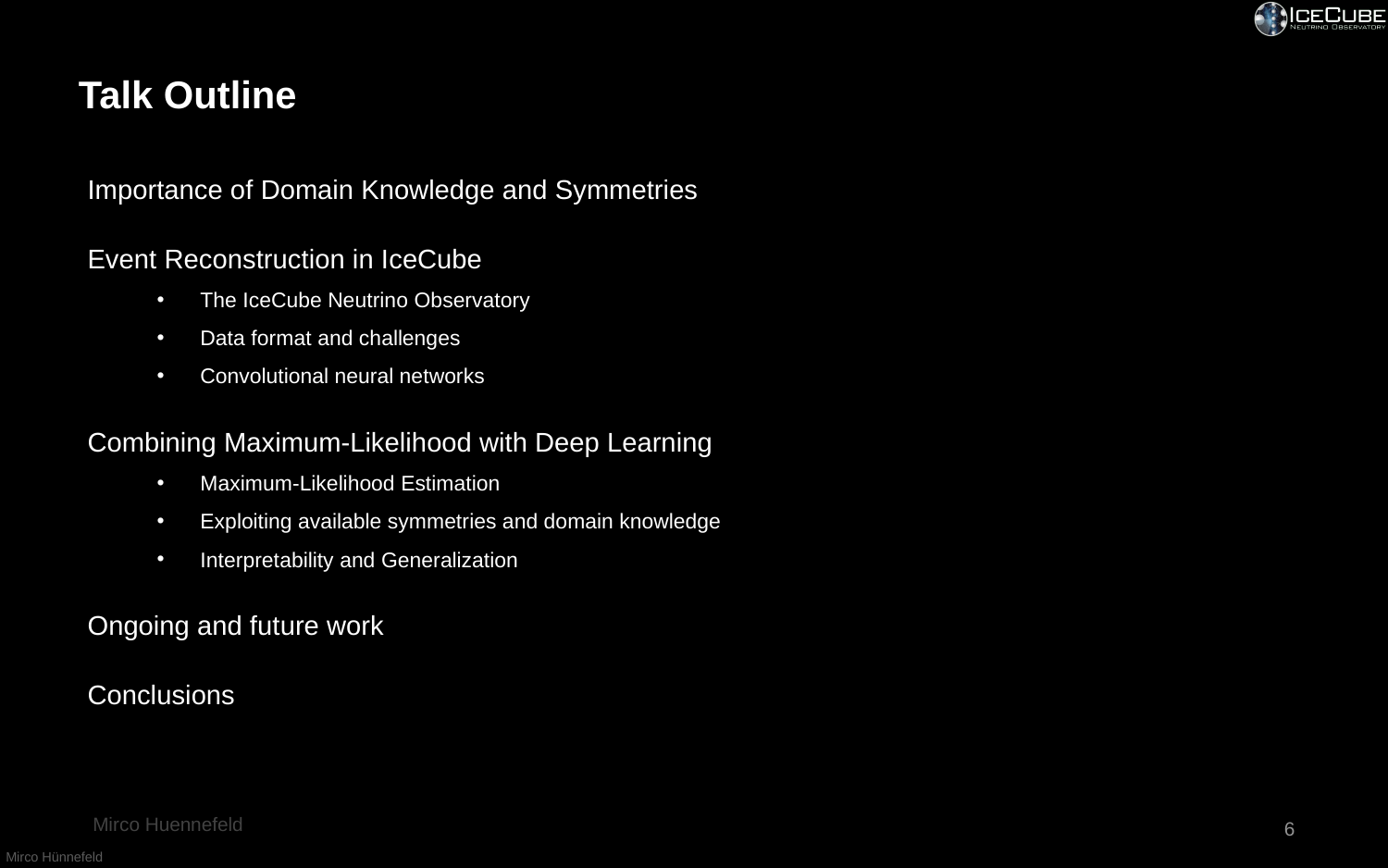

Talk Outline
Importance of Domain Knowledge and Symmetries

Event Reconstruction in IceCube
The IceCube Neutrino Observatory
Data format and challenges
Convolutional neural networks

Combining Maximum-Likelihood with Deep Learning
Maximum-Likelihood Estimation
Exploiting available symmetries and domain knowledge
Interpretability and Generalization

Ongoing and future work

Conclusions
Mirco Huennefeld
6